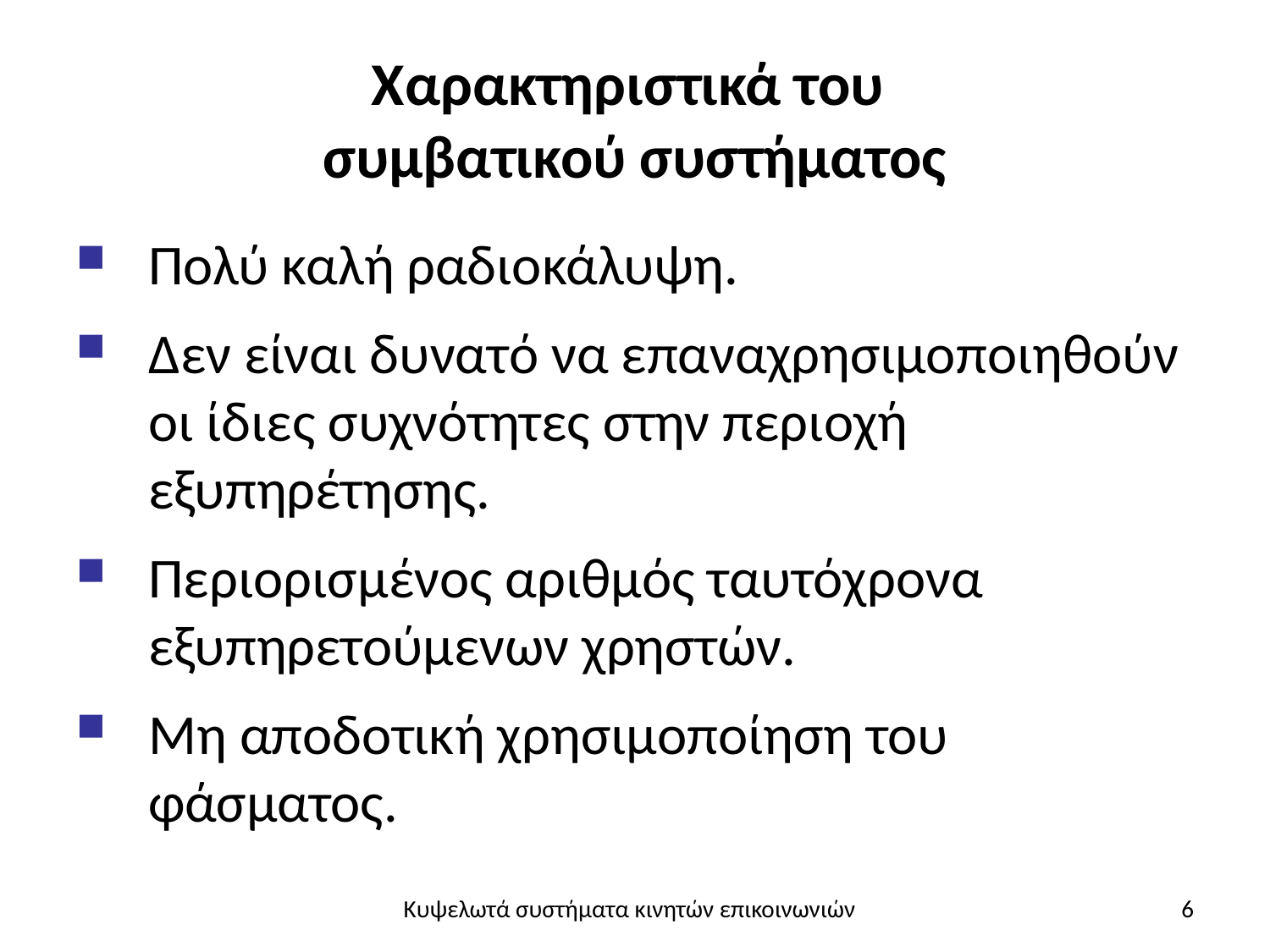

# Χαρακτηριστικά του συμβατικού συστήματος
Πολύ καλή ραδιοκάλυψη.
Δεν είναι δυνατό να επαναχρησιμοποιηθούν οι ίδιες συχνότητες στην περιοχή εξυπηρέτησης.
Περιορισμένος αριθμός ταυτόχρονα εξυπηρετούμενων χρηστών.
Μη αποδοτική χρησιμοποίηση του φάσματος.
Κυψελωτά συστήματα κινητών επικοινωνιών
6